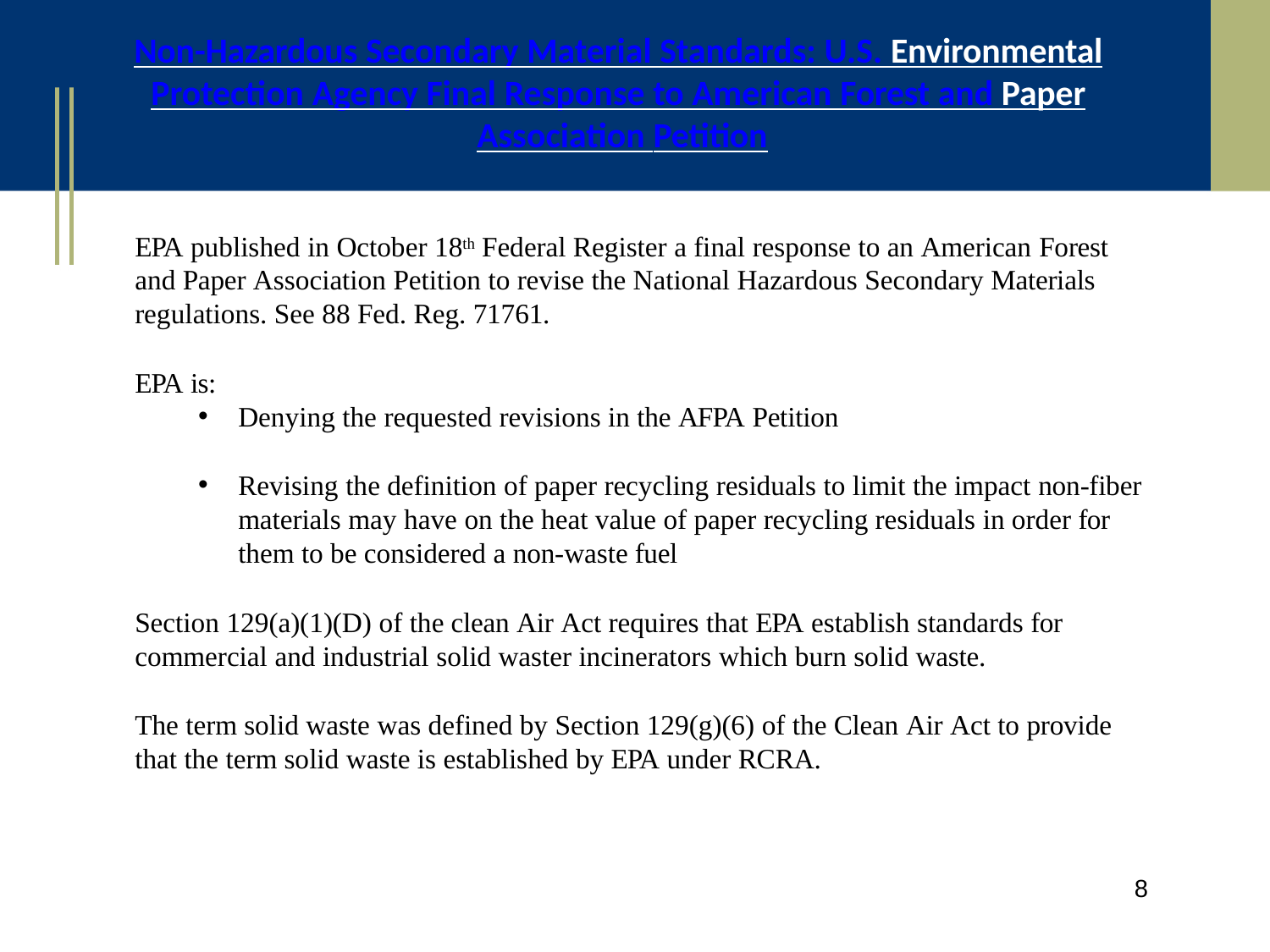

# Non-Hazardous Secondary Material Standards: U.S. Environmental Protection Agency Final Response to American Forest and Paper Association Petition
EPA published in October 18th Federal Register a final response to an American Forest and Paper Association Petition to revise the National Hazardous Secondary Materials regulations. See 88 Fed. Reg. 71761.

EPA is:
Denying the requested revisions in the AFPA Petition

Revising the definition of paper recycling residuals to limit the impact non-fiber materials may have on the heat value of paper recycling residuals in order for them to be considered a non-waste fuel

Section 129(a)(1)(D) of the clean Air Act requires that EPA establish standards for commercial and industrial solid waster incinerators which burn solid waste.

The term solid waste was defined by Section 129(g)(6) of the Clean Air Act to provide that the term solid waste is established by EPA under RCRA.
8